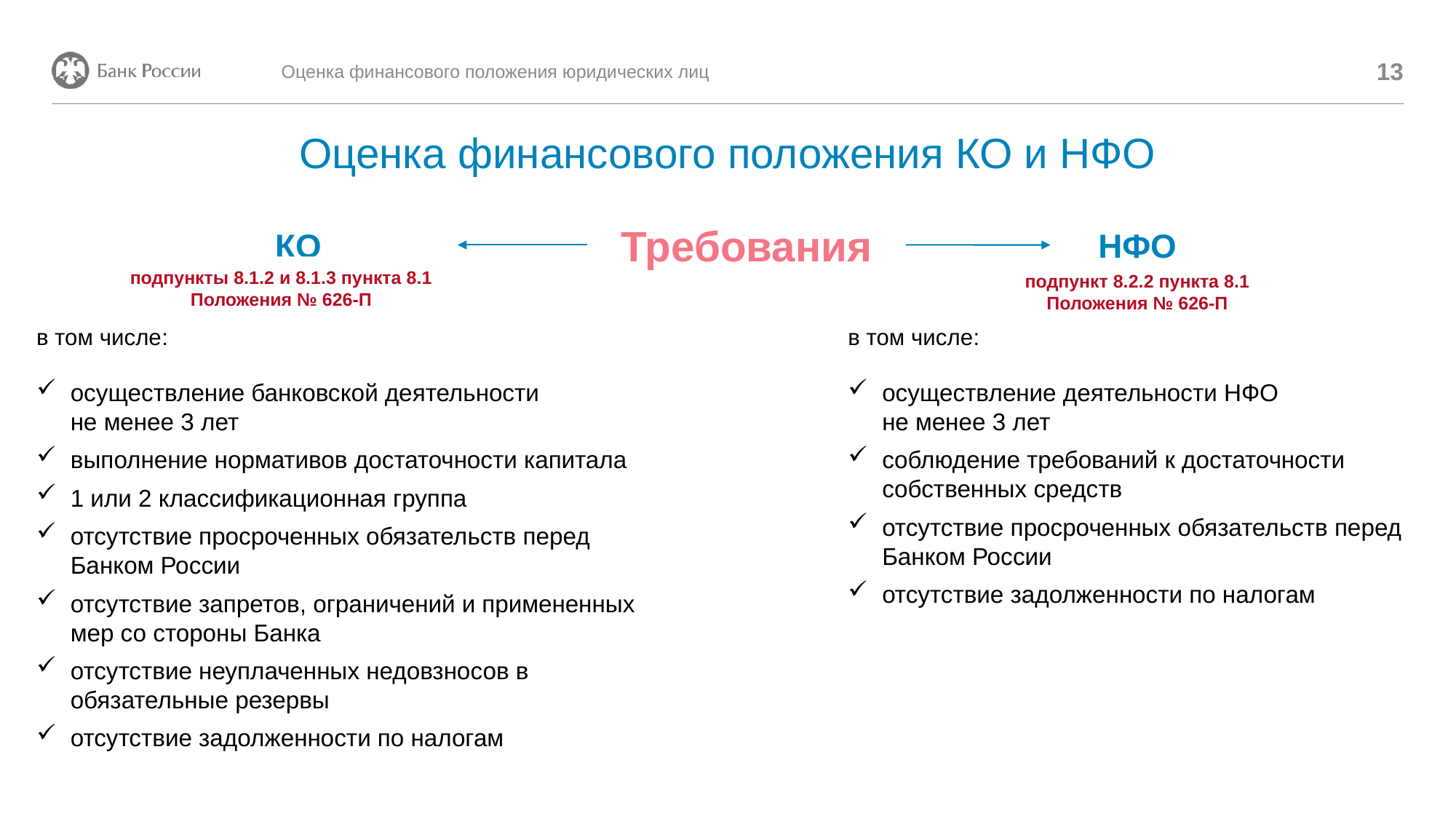

Оценка финансового положения юридических лиц
13
# Оценка финансового положения КО и НФО

КО
Требования
НФО
подпункты 8.1.2 и 8.1.3 пункта 8.1 Положения № 626-П
подпункт 8.2.2 пункта 8.1
Положения № 626-П
в том числе:

осуществление банковской деятельности
не менее 3 лет
выполнение нормативов достаточности капитала
1 или 2 классификационная группа
отсутствие просроченных обязательств перед Банком России
отсутствие запретов, ограничений и примененных мер со стороны Банка
отсутствие неуплаченных недовзносов в обязательные резервы
отсутствие задолженности по налогам

в том числе:

осуществление деятельности НФО
не менее 3 лет
соблюдение требований к достаточности собственных средств
отсутствие просроченных обязательств перед Банком России
отсутствие задолженности по налогам